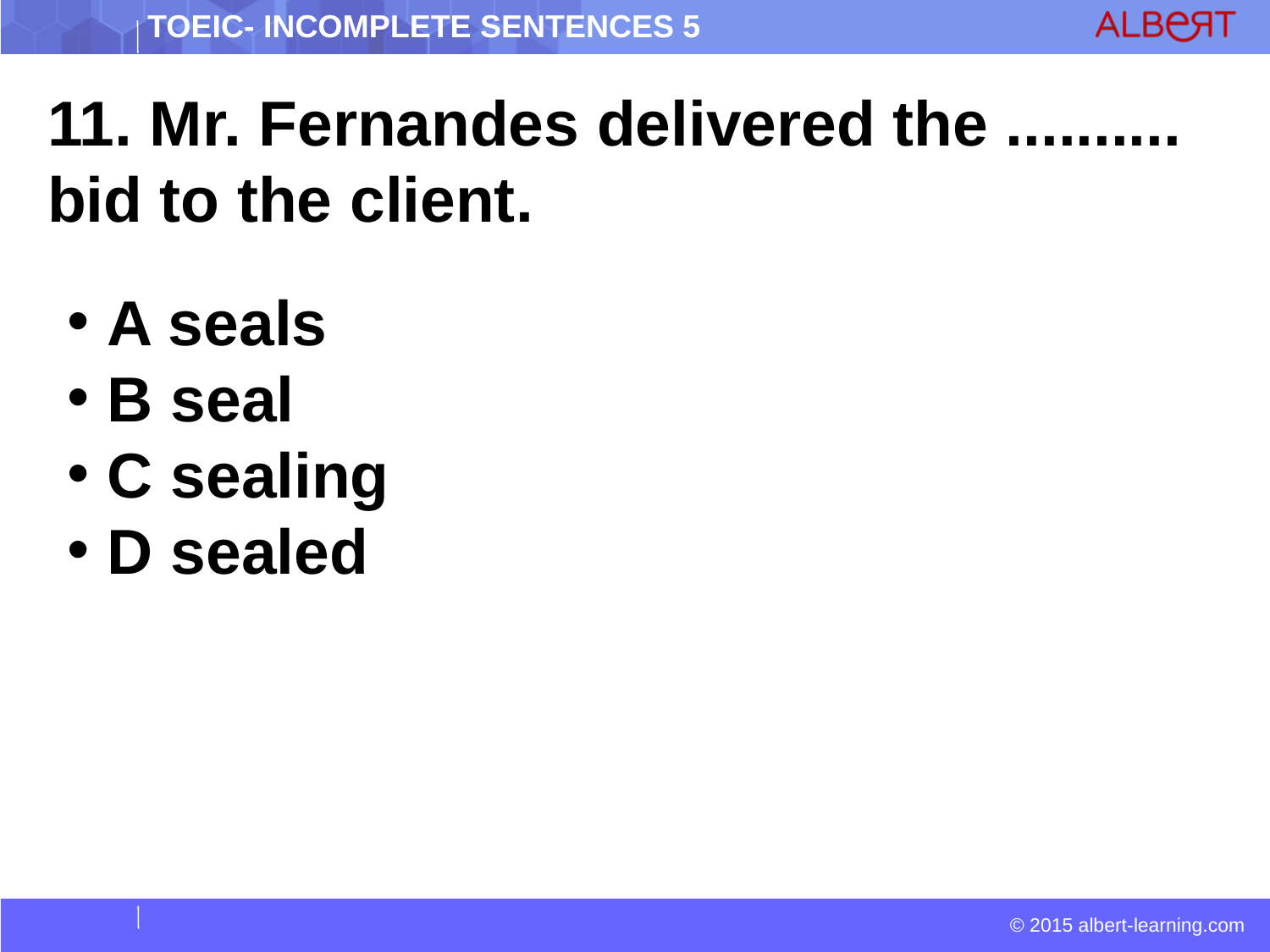

11. Mr. Fernandes delivered the .......... bid to the client.
 A seals
 B seal
 C sealing
 D sealed